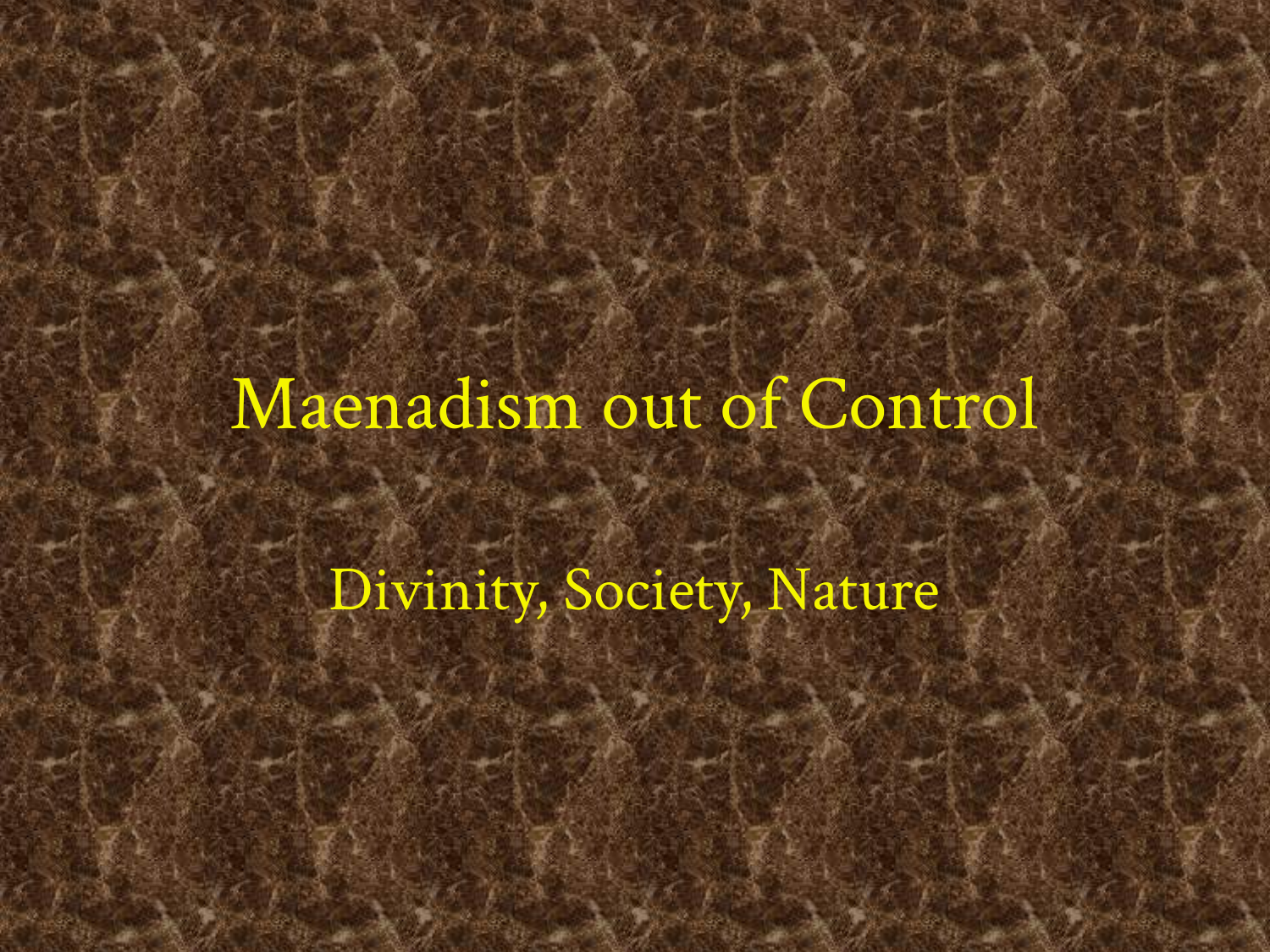

# Maenadism out of Control
Divinity, Society, Nature